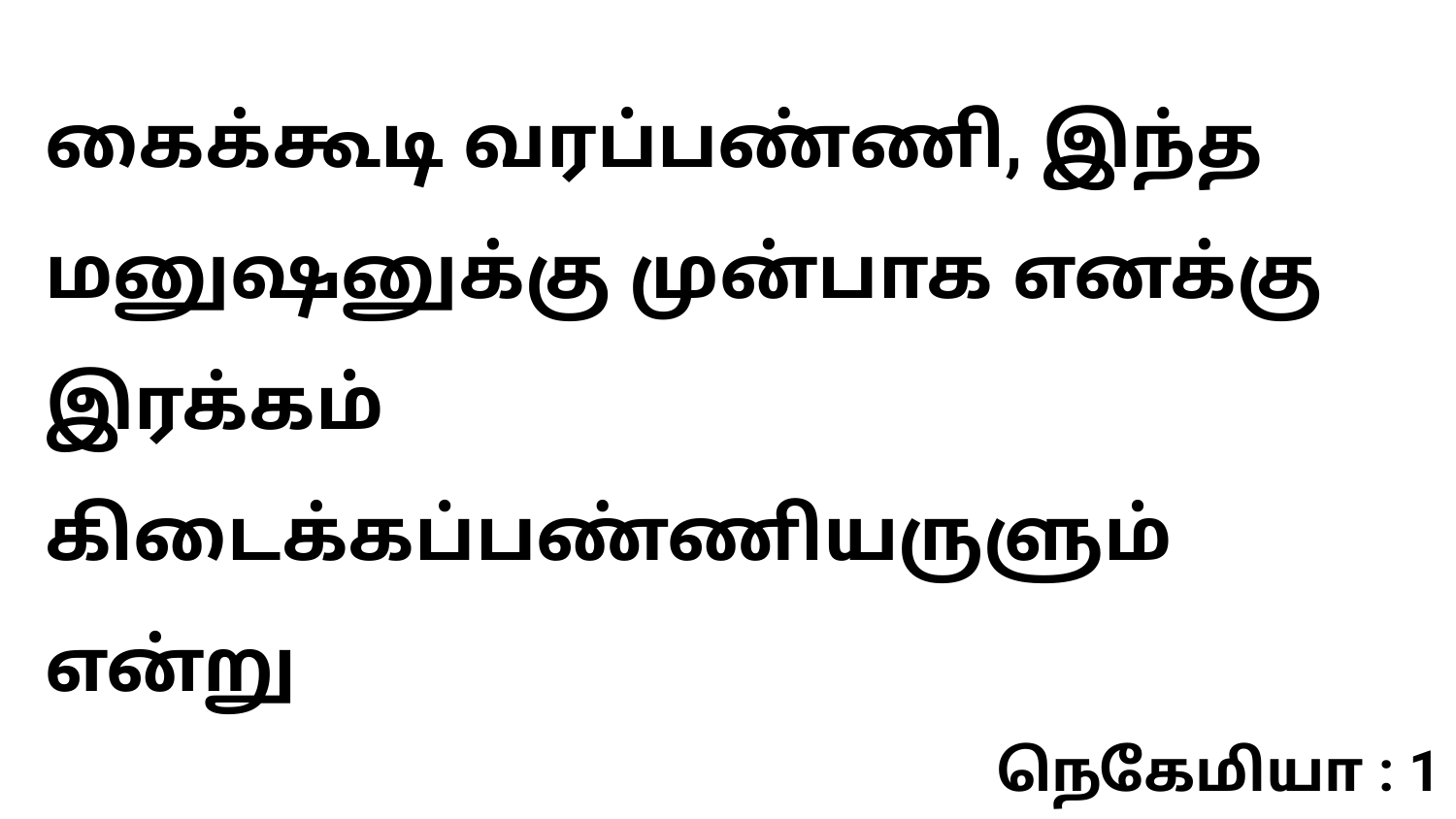

கைக்கூடி வரப்பண்ணி, இந்த மனுஷனுக்கு முன்பாக எனக்கு இரக்கம் கிடைக்கப்பண்ணியருளும் என்று
நெகேமியா : 1